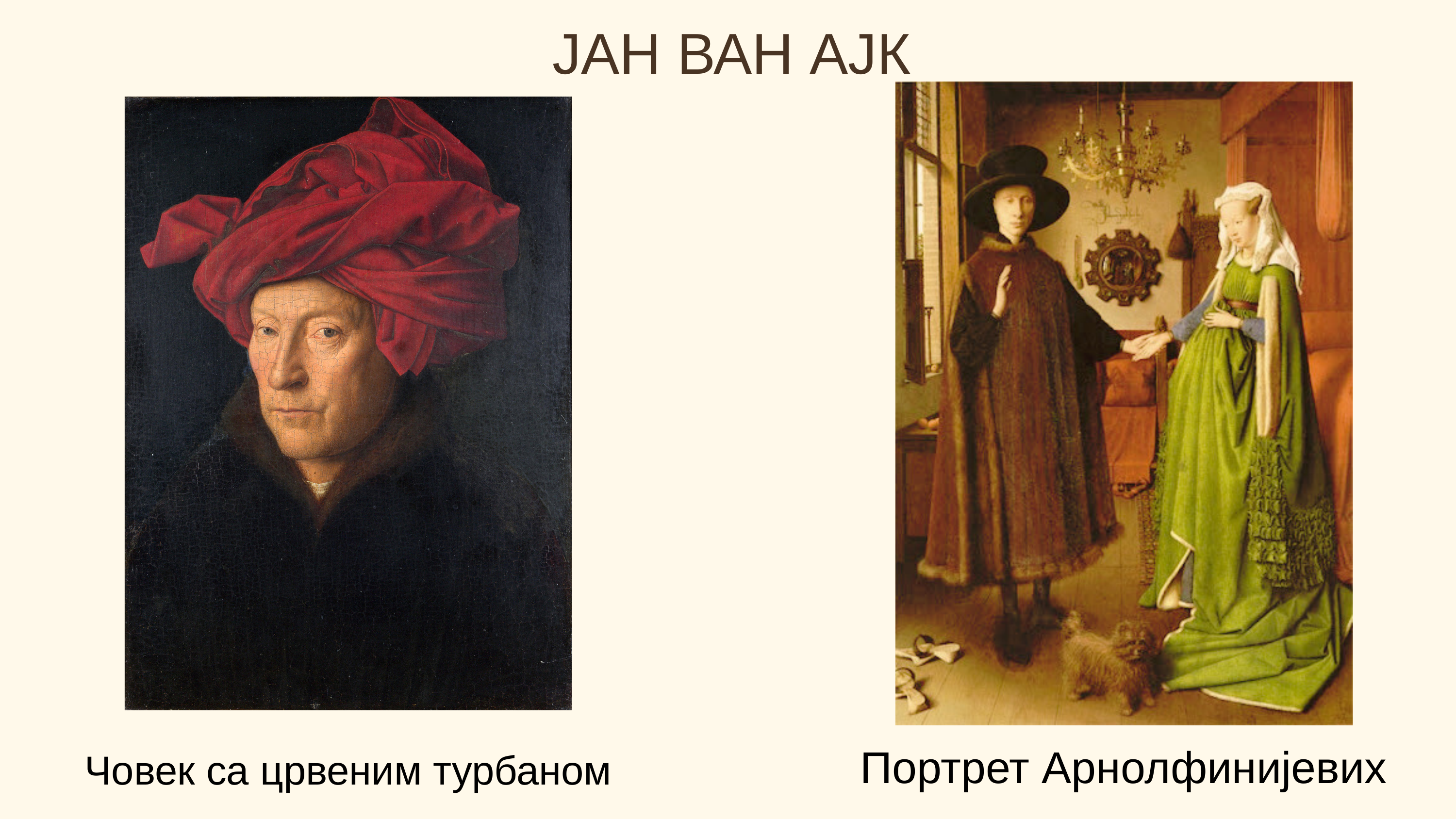

ЈАН ВАН АЈК

Портрет Арнолфинијевих
Човек са црвеним турбаном